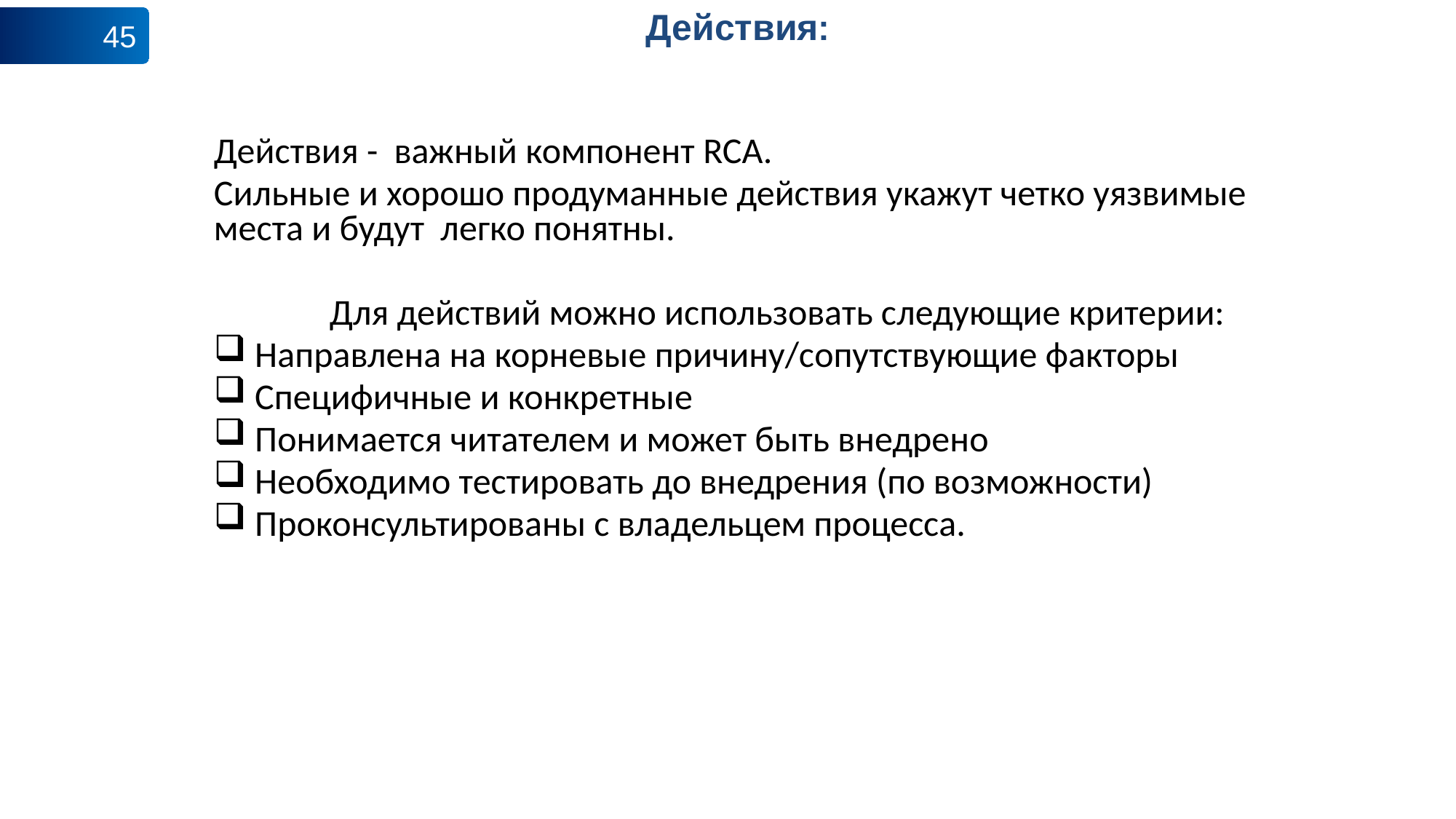

Действия:
45
Действия -  важный компонент RCA.
Сильные и хорошо продуманные действия укажут четко уязвимые места и будут  легко понятны.

Для действий можно использовать следующие критерии:
Направлена на корневые причину/сопутствующие факторы
Специфичные и конкретные
Понимается читателем и может быть внедрено
Необходимо тестировать до внедрения (по возможности)
Проконсультированы с владельцем процесса.